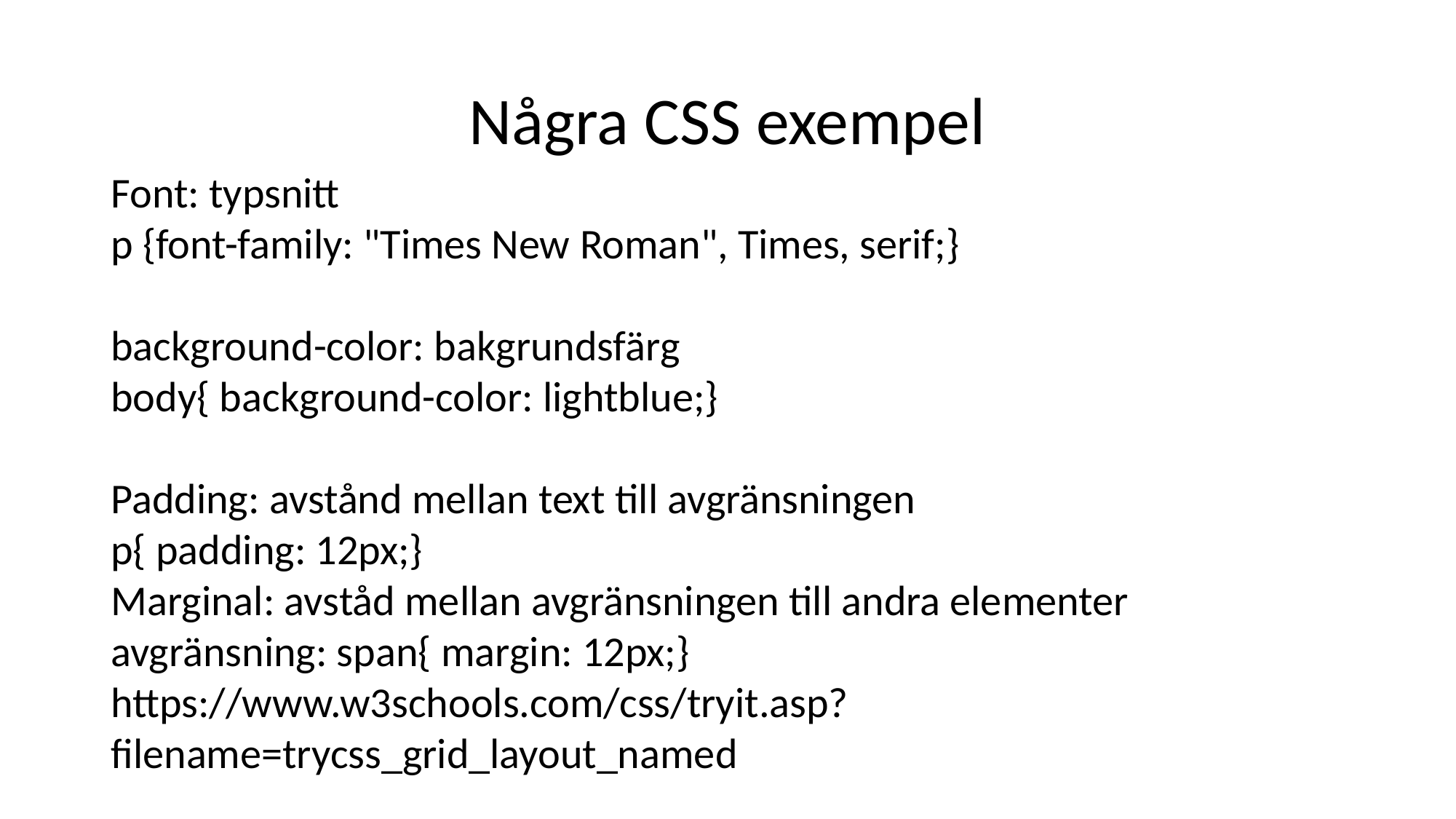

# Några CSS exempel
Font: typsnitt
p {font-family: "Times New Roman", Times, serif;}
background-color: bakgrundsfärg
body{ background-color: lightblue;}

Padding: avstånd mellan text till avgränsningen
p{ padding: 12px;}
Marginal: avståd mellan avgränsningen till andra elementer avgränsning: span{ margin: 12px;}
https://www.w3schools.com/css/tryit.asp?filename=trycss_grid_layout_named